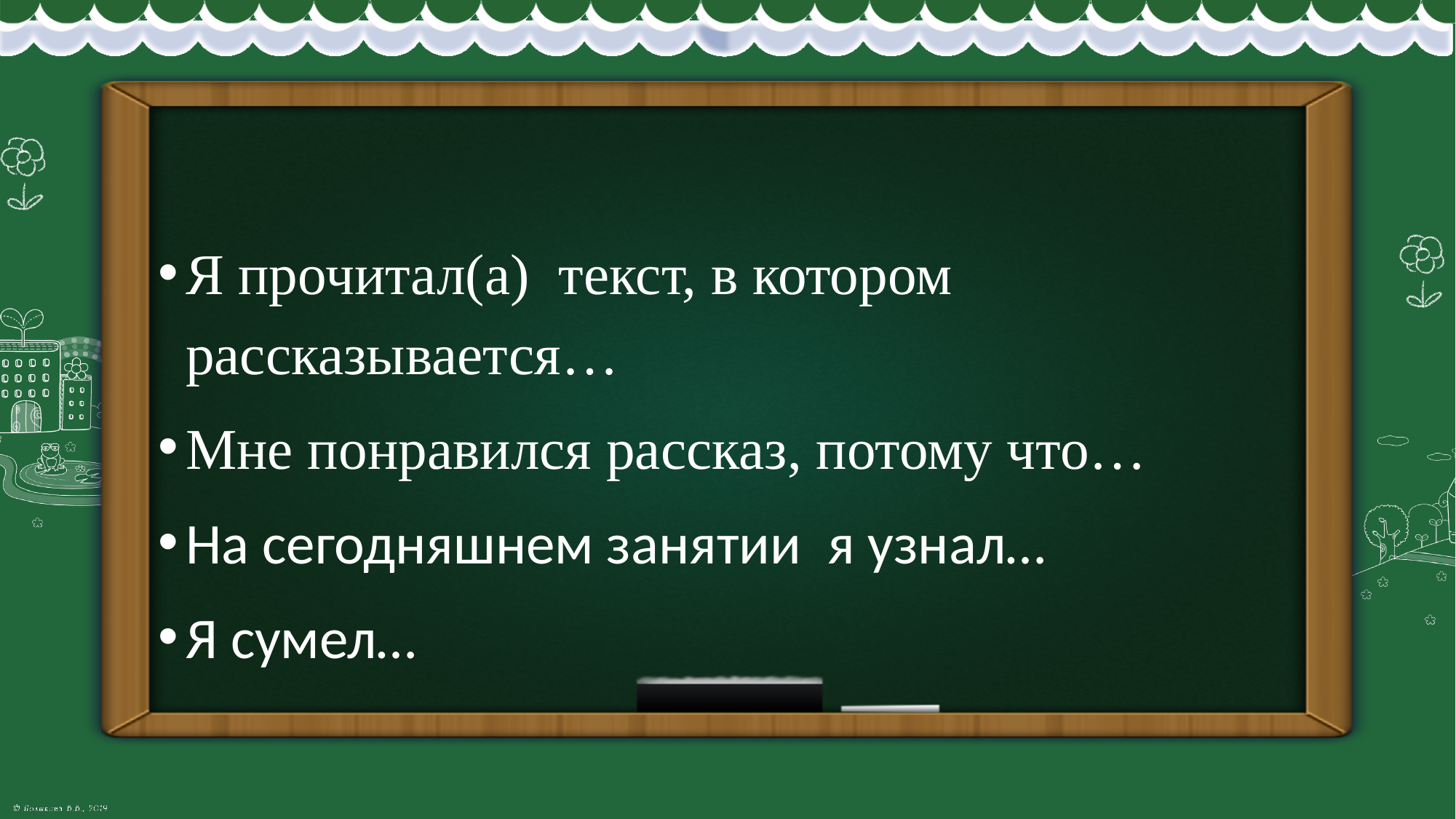

#
Я прочитал(а)  текст, в котором рассказывается…
Мне понравился рассказ, потому что…
На сегодняшнем занятии  я узнал…
Я сумел…